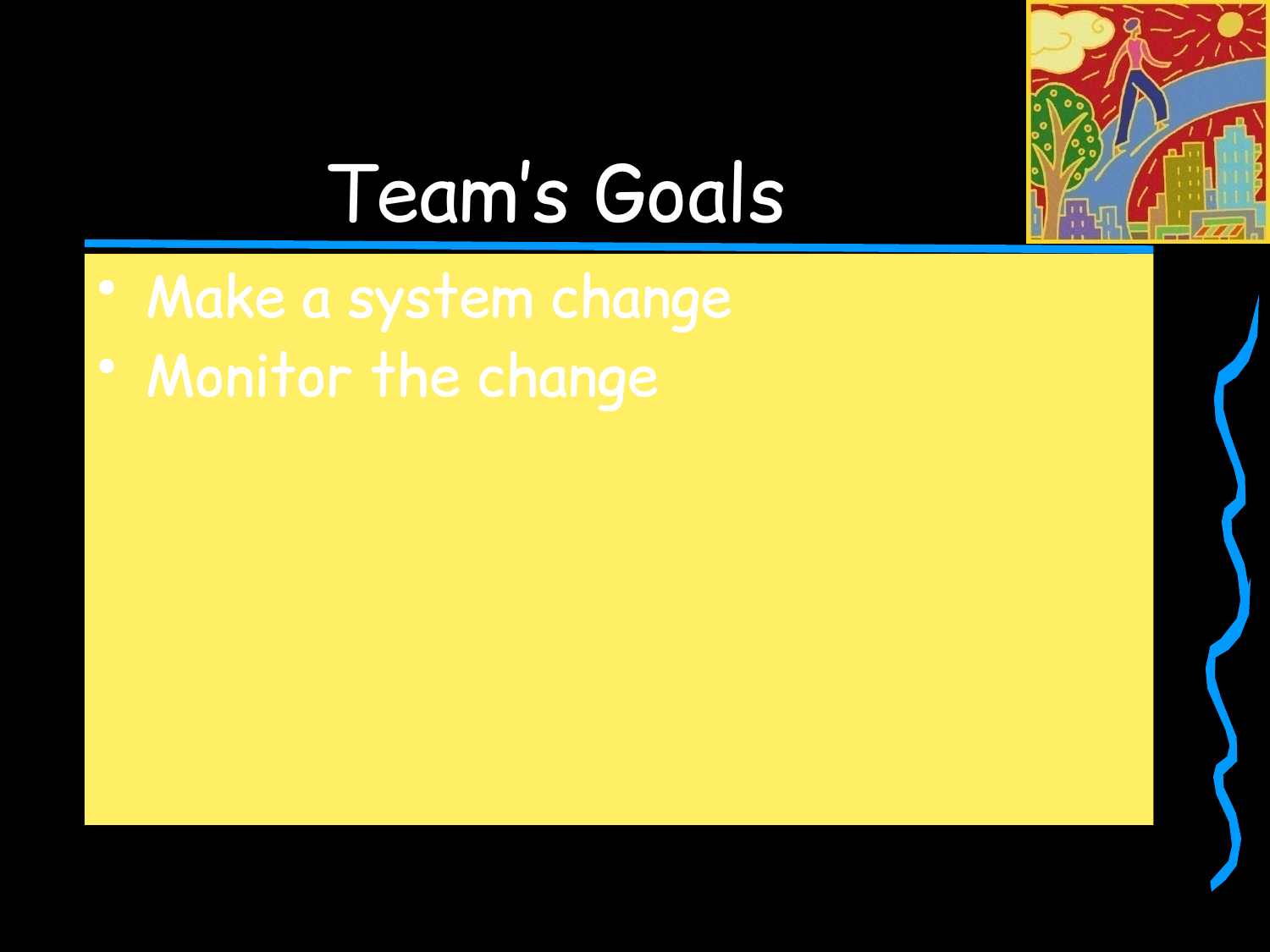

# Team’s Goals
Make a system change
Monitor the change